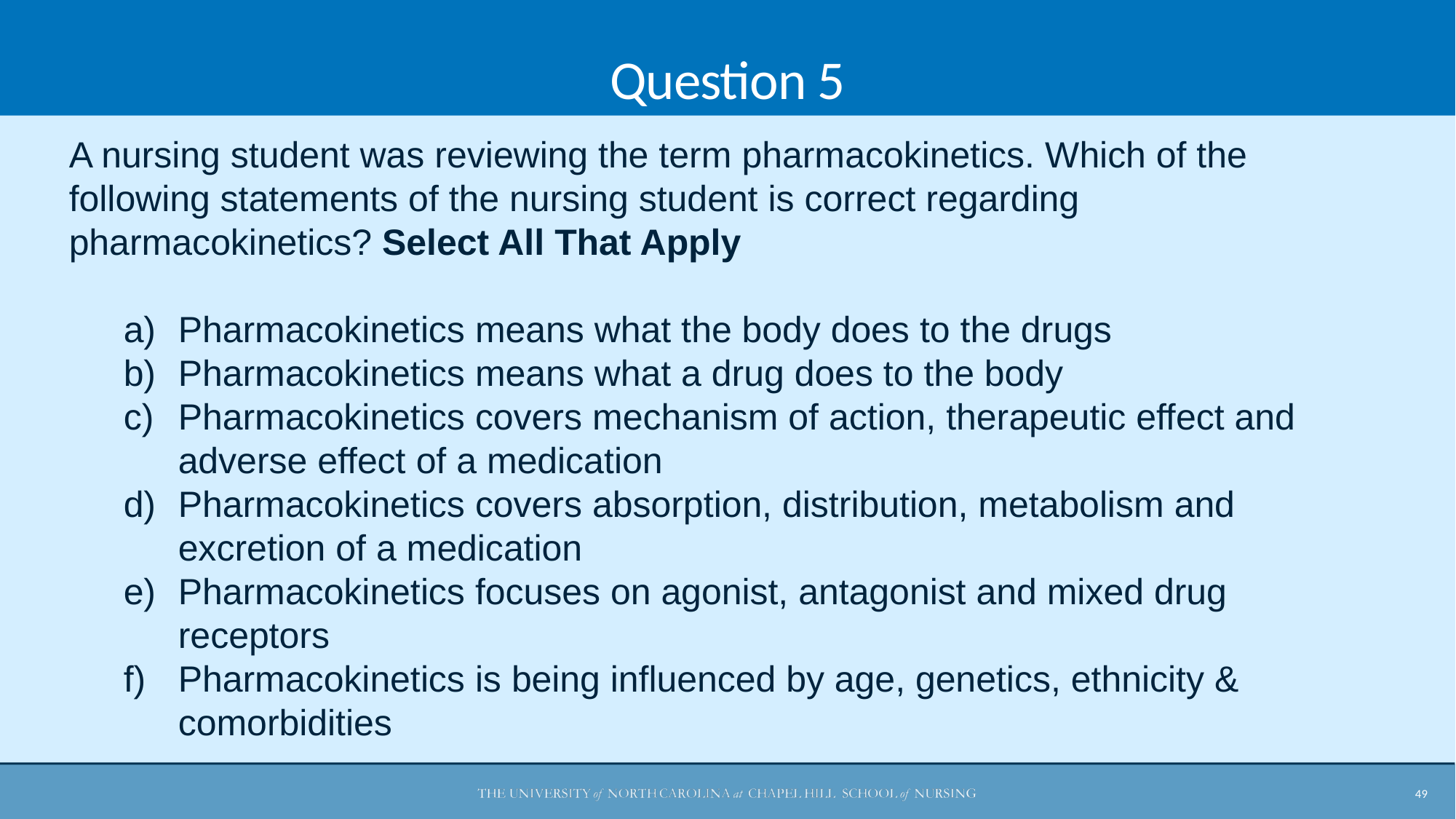

Question 5
A nursing student was reviewing the term pharmacokinetics. Which of the following statements of the nursing student is correct regarding pharmacokinetics? Select All That Apply

Pharmacokinetics means what the body does to the drugs
Pharmacokinetics means what a drug does to the body
Pharmacokinetics covers mechanism of action, therapeutic effect and adverse effect of a medication
Pharmacokinetics covers absorption, distribution, metabolism and excretion of a medication
Pharmacokinetics focuses on agonist, antagonist and mixed drug receptors
Pharmacokinetics is being influenced by age, genetics, ethnicity & comorbidities

49